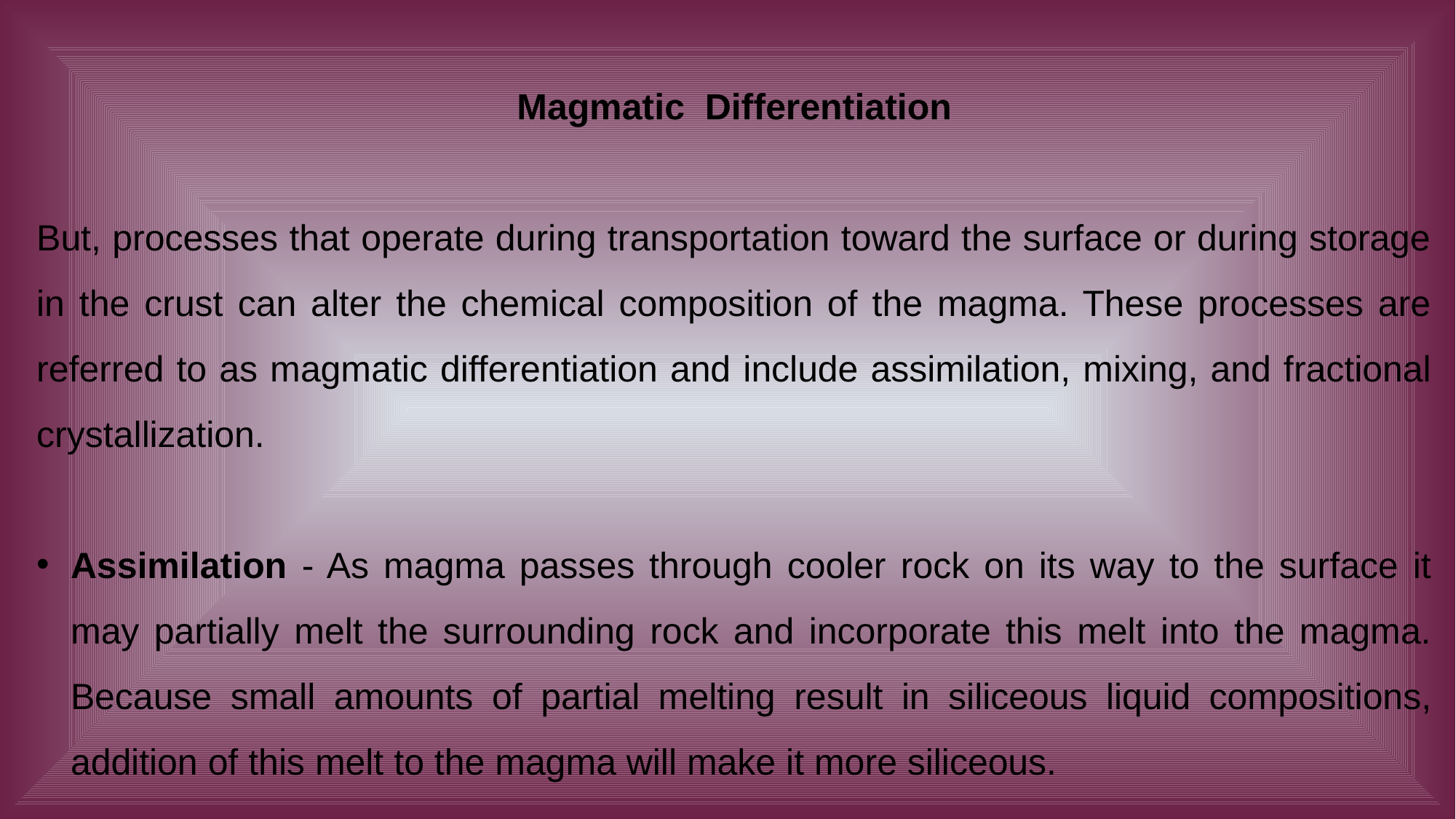

Magmatic  Differentiation

But, processes that operate during transportation toward the surface or during storage in the crust can alter the chemical composition of the magma. These processes are referred to as magmatic differentiation and include assimilation, mixing, and fractional crystallization.

Assimilation - As magma passes through cooler rock on its way to the surface it may partially melt the surrounding rock and incorporate this melt into the magma. Because small amounts of partial melting result in siliceous liquid compositions, addition of this melt to the magma will make it more siliceous.